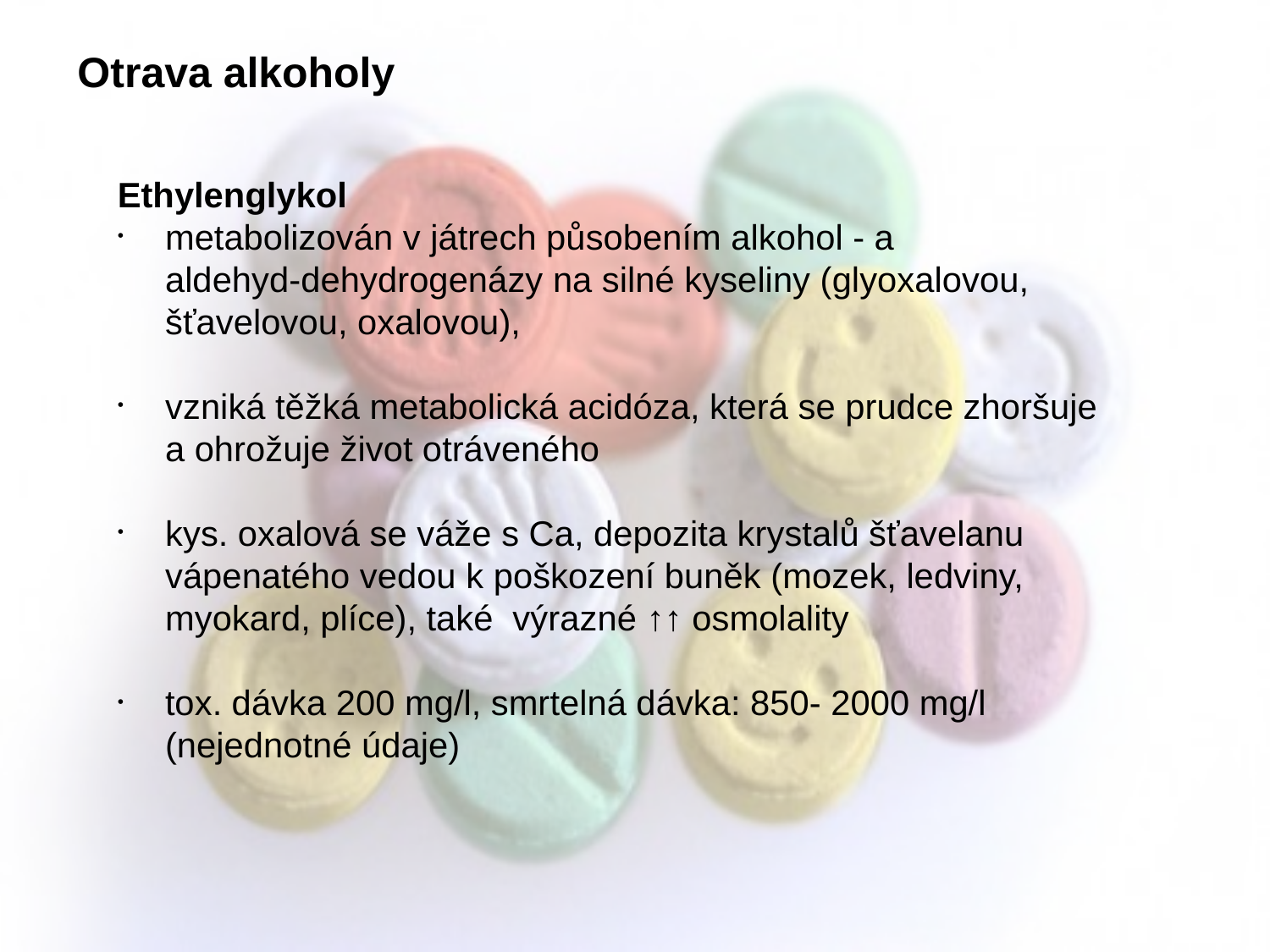

Otrava alkoholy
Ethylenglykol
metabolizován v játrech působením alkohol - a        aldehyd-dehydrogenázy na silné kyseliny (glyoxalovou, šťavelovou, oxalovou),

vzniká těžká metabolická acidóza, která se prudce zhoršuje a ohrožuje život otráveného

kys. oxalová se váže s Ca, depozita krystalů šťavelanu vápenatého vedou k poškození buněk (mozek, ledviny, myokard, plíce), také  výrazné ↑↑ osmolality

tox. dávka 200 mg/l, smrtelná dávka: 850- 2000 mg/l (nejednotné údaje)